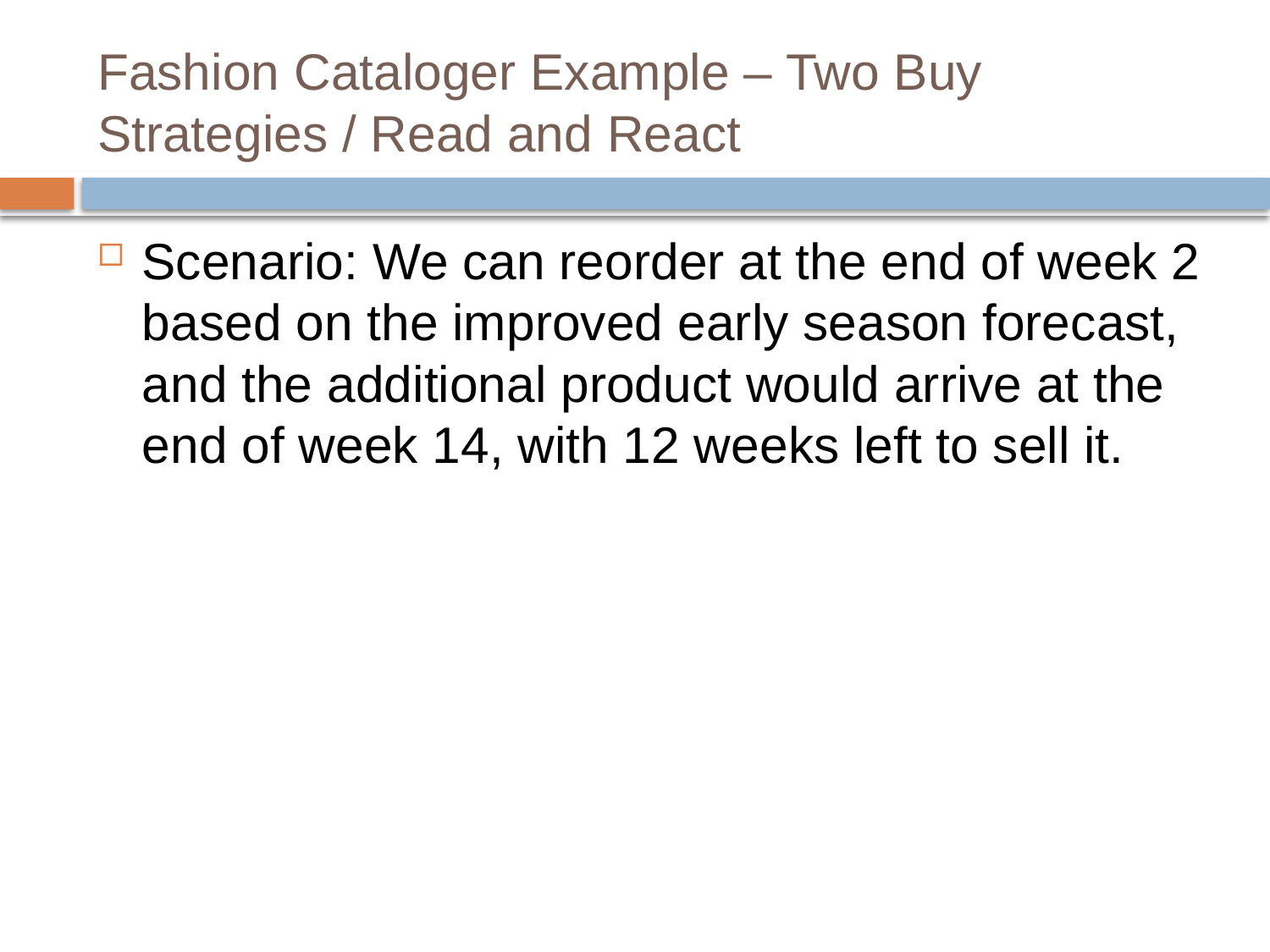

# Fashion Cataloger Example – Two Buy Strategies / Read and React
Scenario: We can reorder at the end of week 2 based on the improved early season forecast, and the additional product would arrive at the end of week 14, with 12 weeks left to sell it.